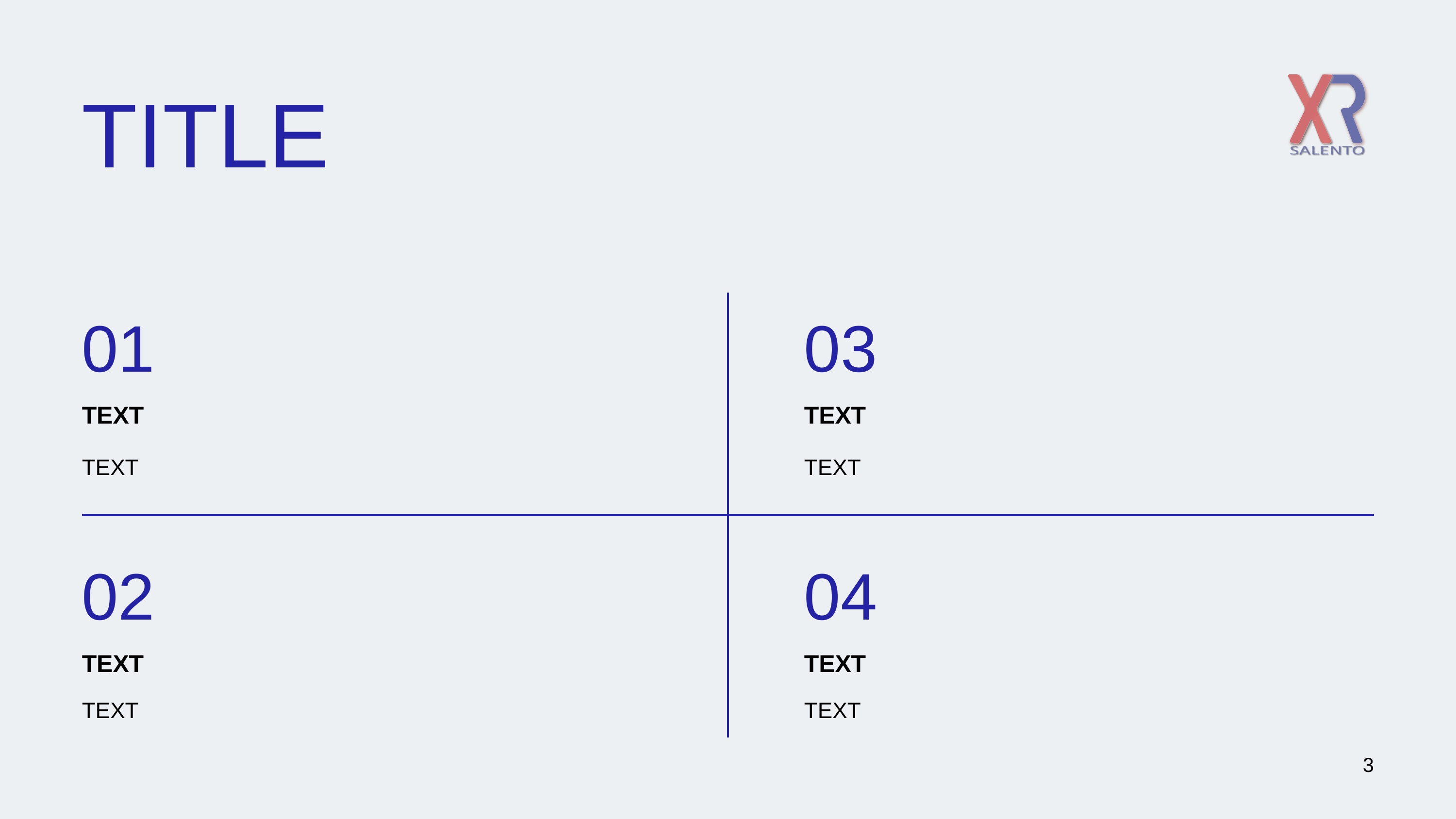

TITLE

01
TEXT
TEXT
03
TEXT
TEXT
02
TEXT
TEXT
04
TEXT
TEXT
3